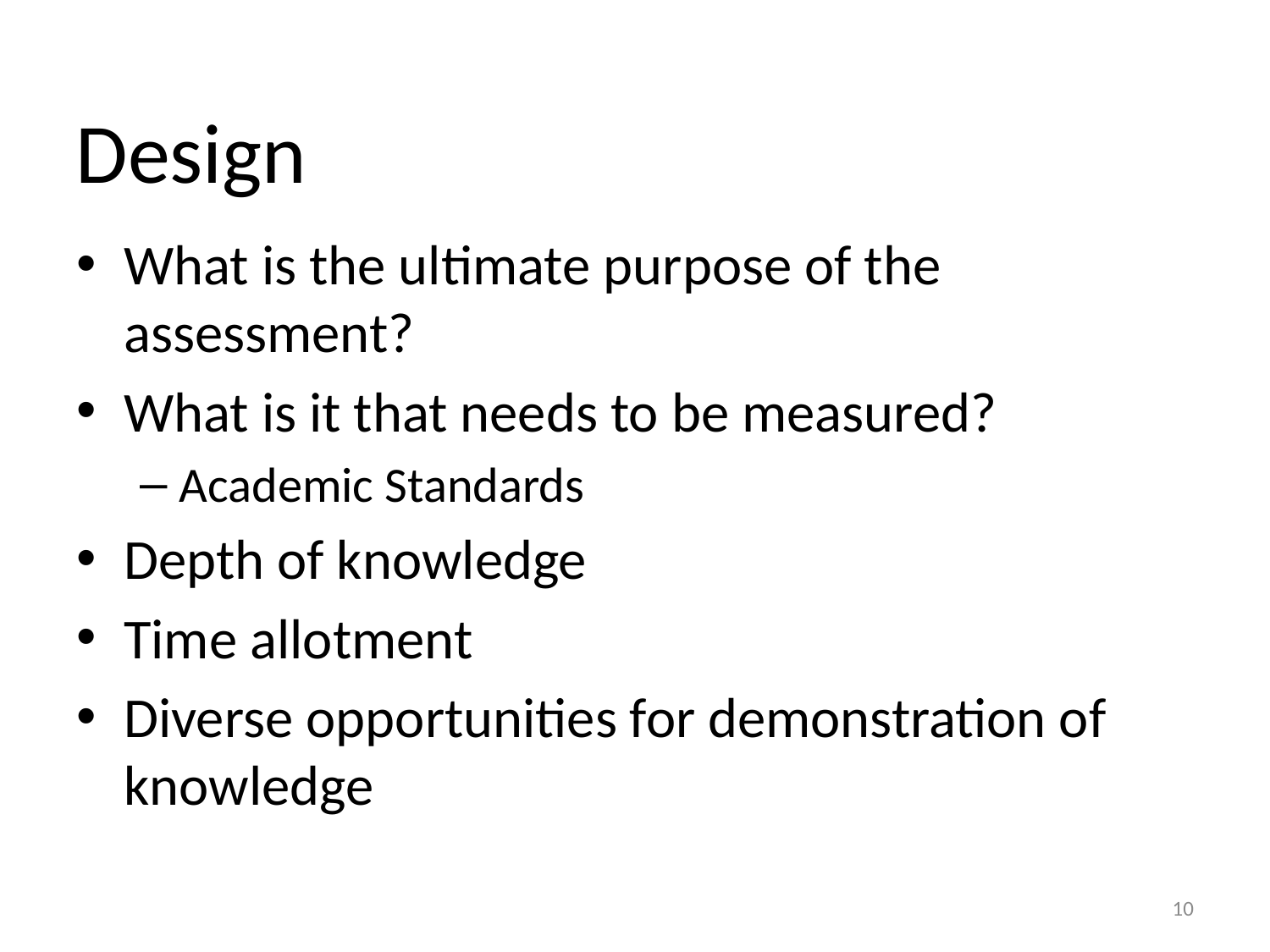

Design
What is the ultimate purpose of the assessment?
What is it that needs to be measured?
Academic Standards
Depth of knowledge
Time allotment
Diverse opportunities for demonstration of knowledge

10